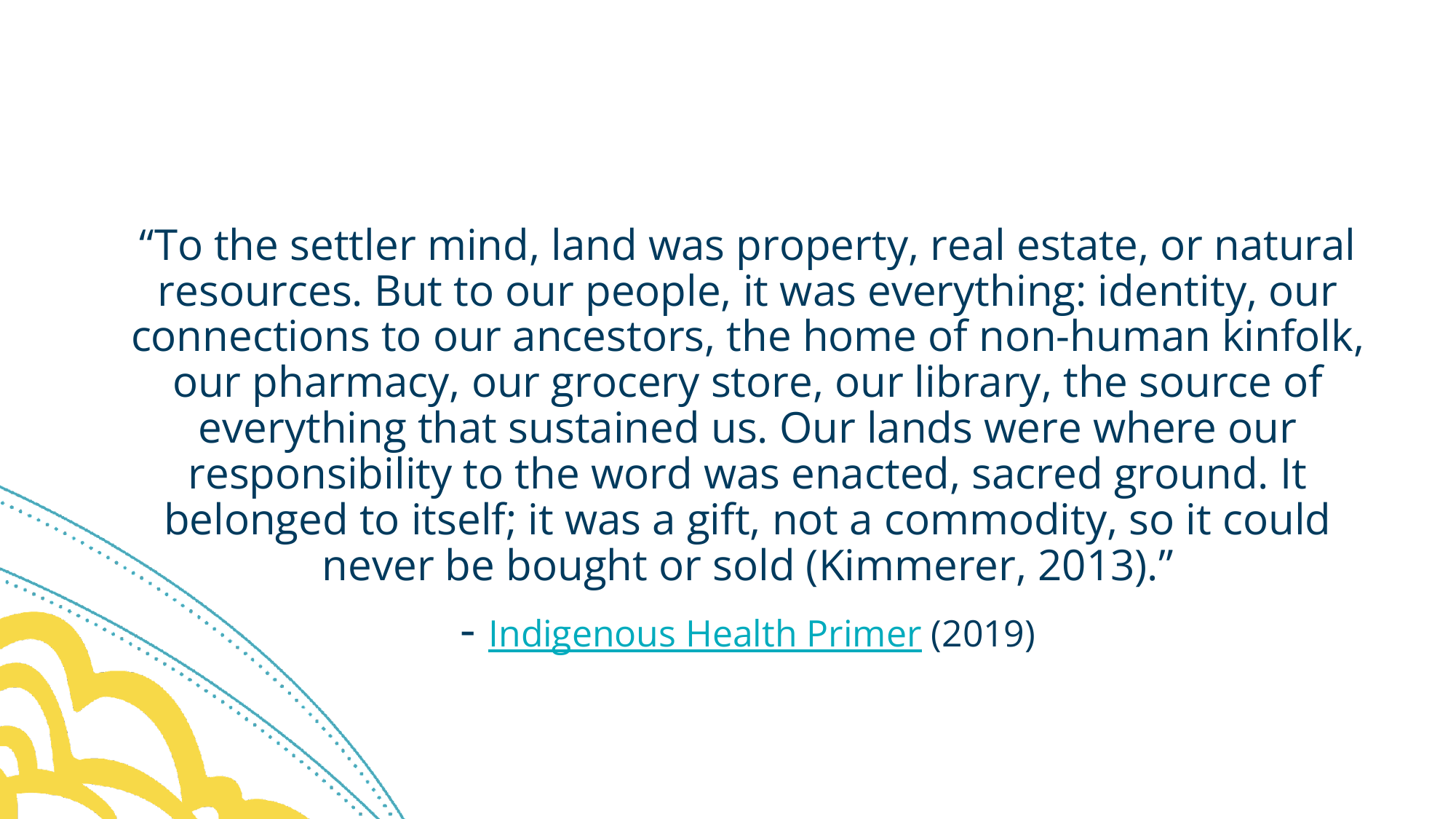

#
“To the settler mind, land was property, real estate, or natural resources. But to our people, it was everything: identity, our connections to our ancestors, the home of non-human kinfolk, our pharmacy, our grocery store, our library, the source of everything that sustained us. Our lands were where our responsibility to the word was enacted, sacred ground. It belonged to itself; it was a gift, not a commodity, so it could never be bought or sold (Kimmerer, 2013).”
- Indigenous Health Primer (2019)